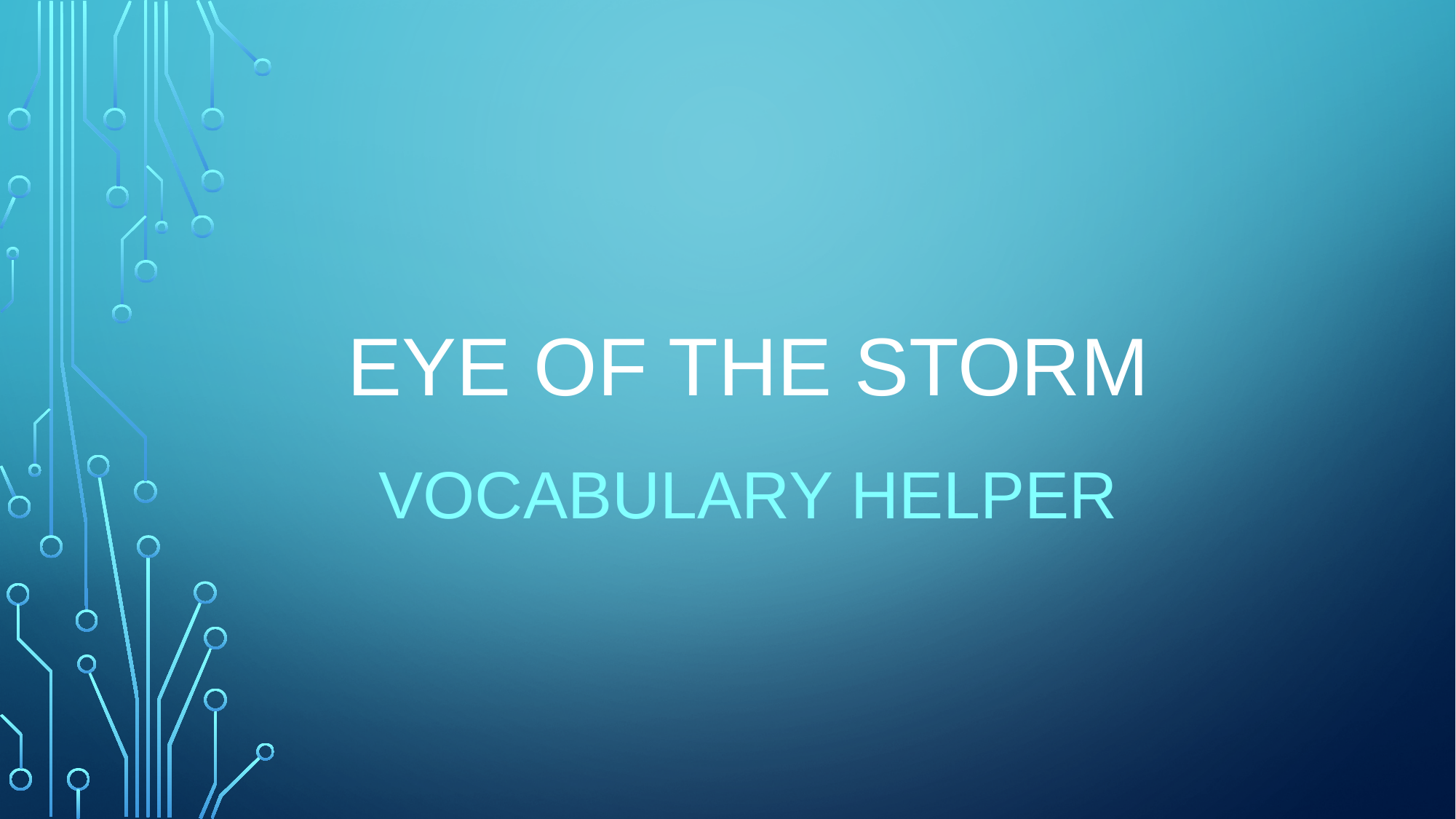

# EYE OF THE STORM
Vocabulary helper